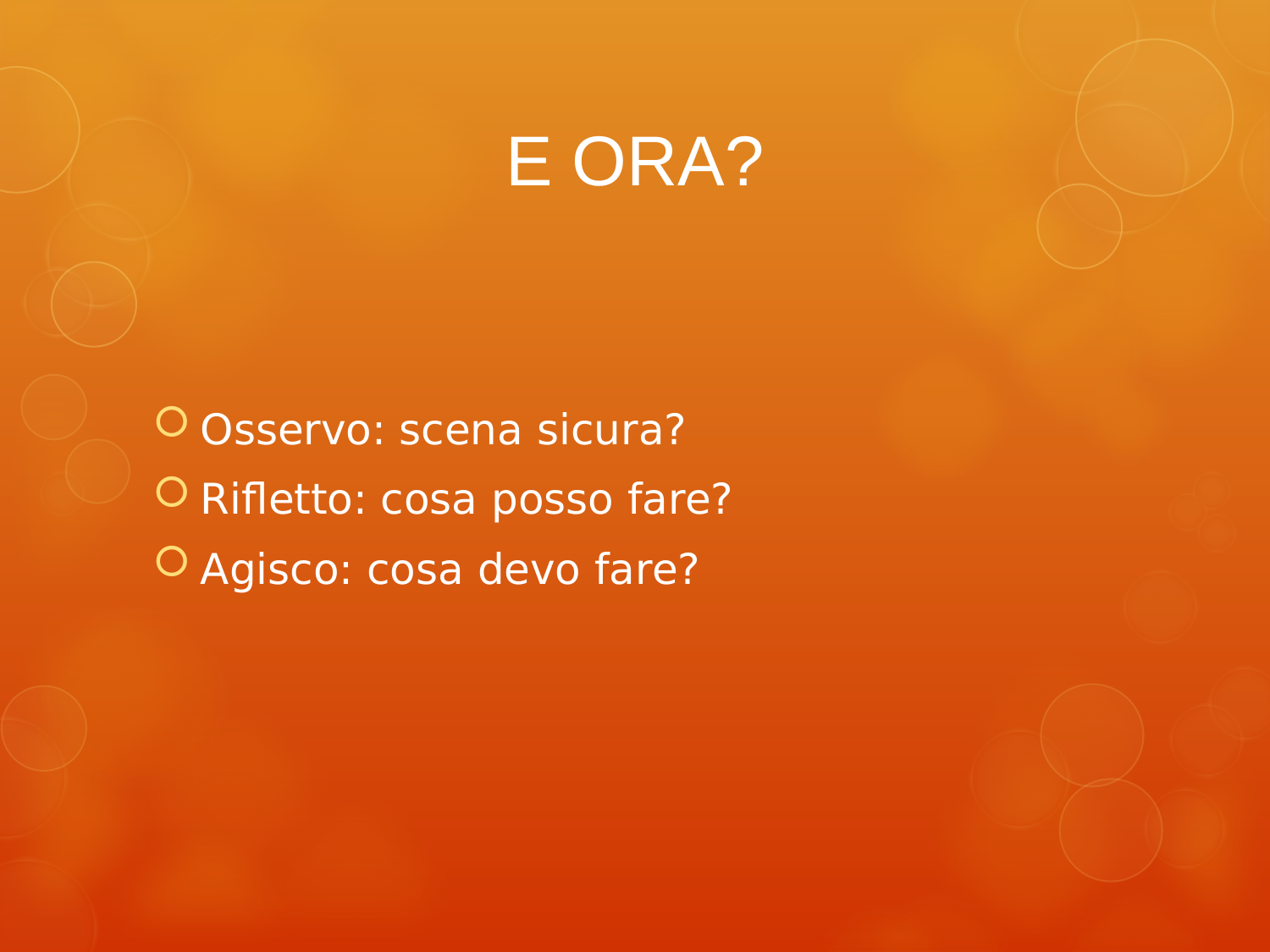

# E ORA?
Osservo: scena sicura?
Rifletto: cosa posso fare?
Agisco: cosa devo fare?